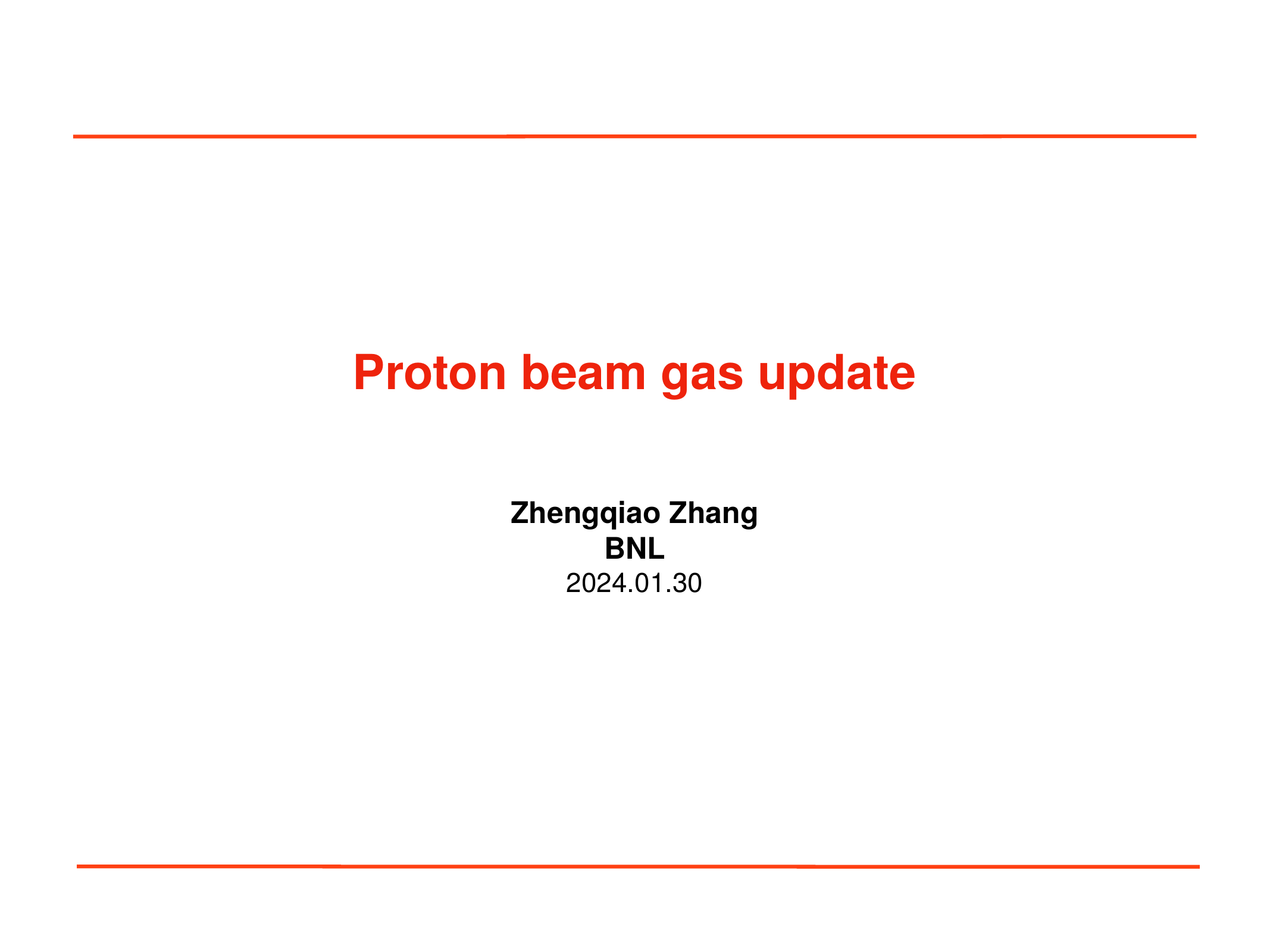

Proton beam gas update
Zhengqiao Zhang
BNL
2024.01.30
1